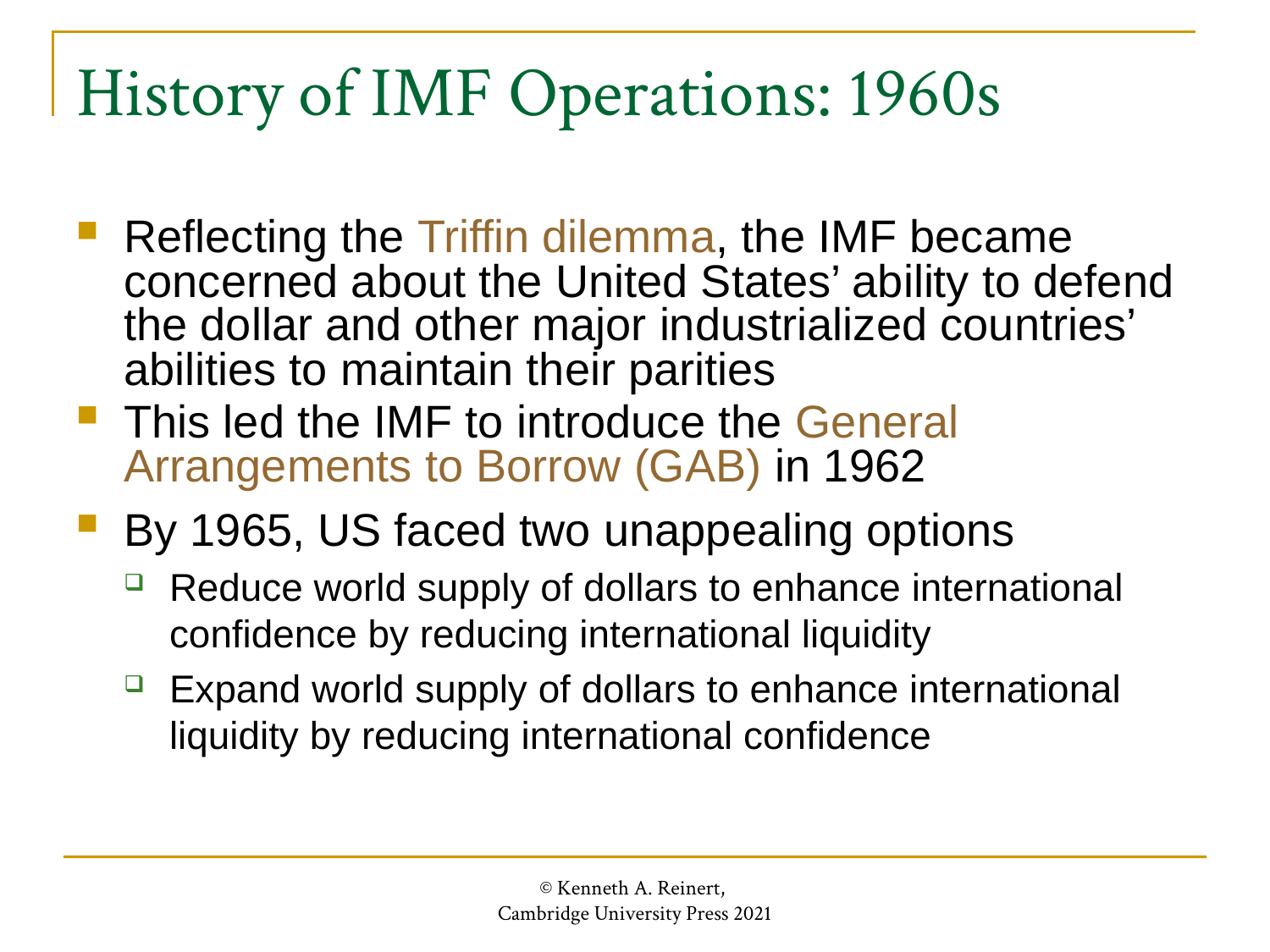

# History of IMF Operations: 1960s
Reflecting the Triffin dilemma, the IMF became concerned about the United States’ ability to defend the dollar and other major industrialized countries’ abilities to maintain their parities
This led the IMF to introduce the General Arrangements to Borrow (GAB) in 1962
By 1965, US faced two unappealing options
Reduce world supply of dollars to enhance international confidence by reducing international liquidity
Expand world supply of dollars to enhance international liquidity by reducing international confidence

© Kenneth A. Reinert,
Cambridge University Press 2021